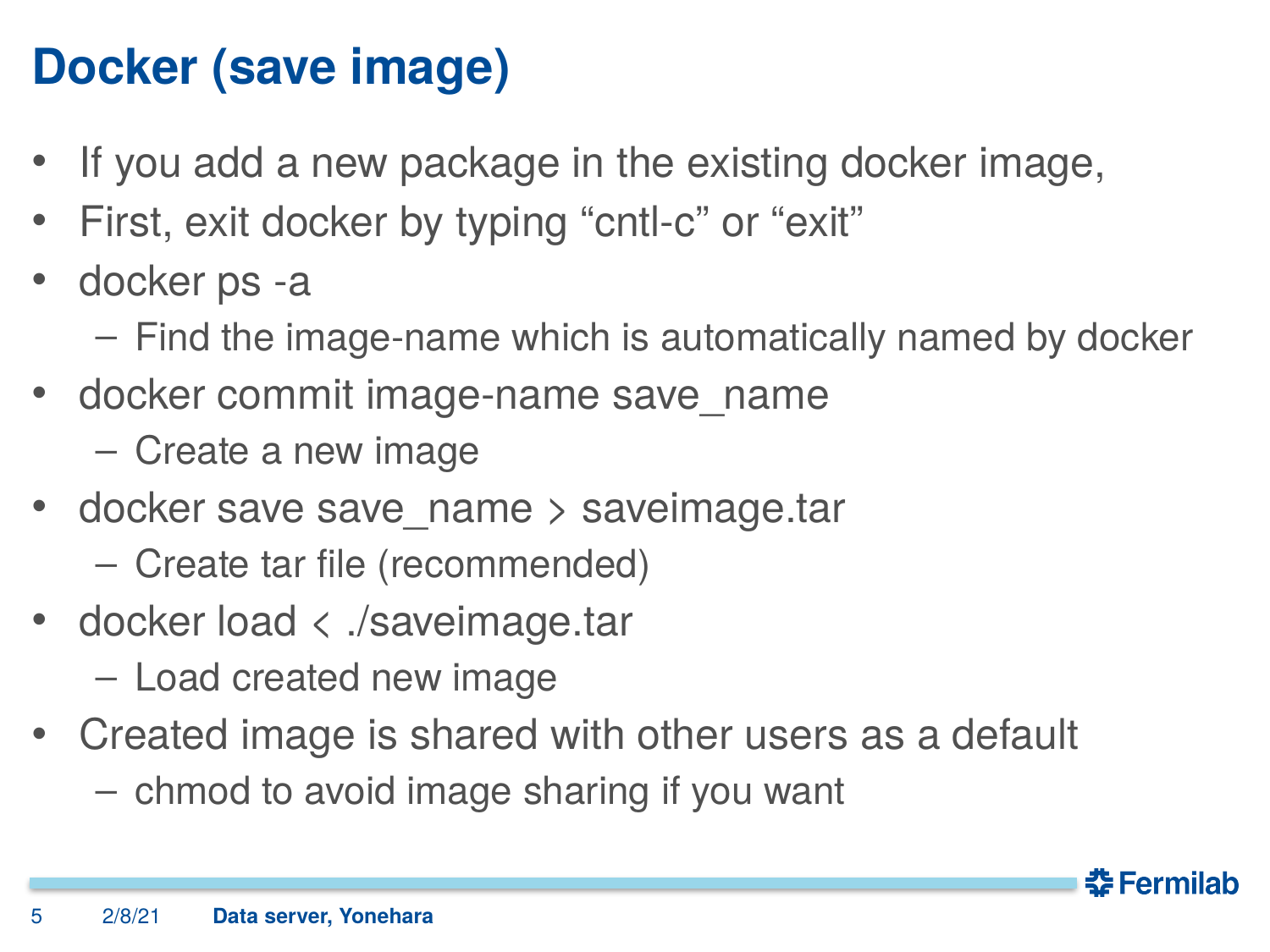

# Docker (save image)
If you add a new package in the existing docker image,
First, exit docker by typing “cntl-c” or “exit”
docker ps -a
Find the image-name which is automatically named by docker
docker commit image-name save_name
Create a new image
docker save save_name > saveimage.tar
Create tar file (recommended)
docker load < ./saveimage.tar
Load created new image
Created image is shared with other users as a default
chmod to avoid image sharing if you want
5
2/8/21
Data server, Yonehara